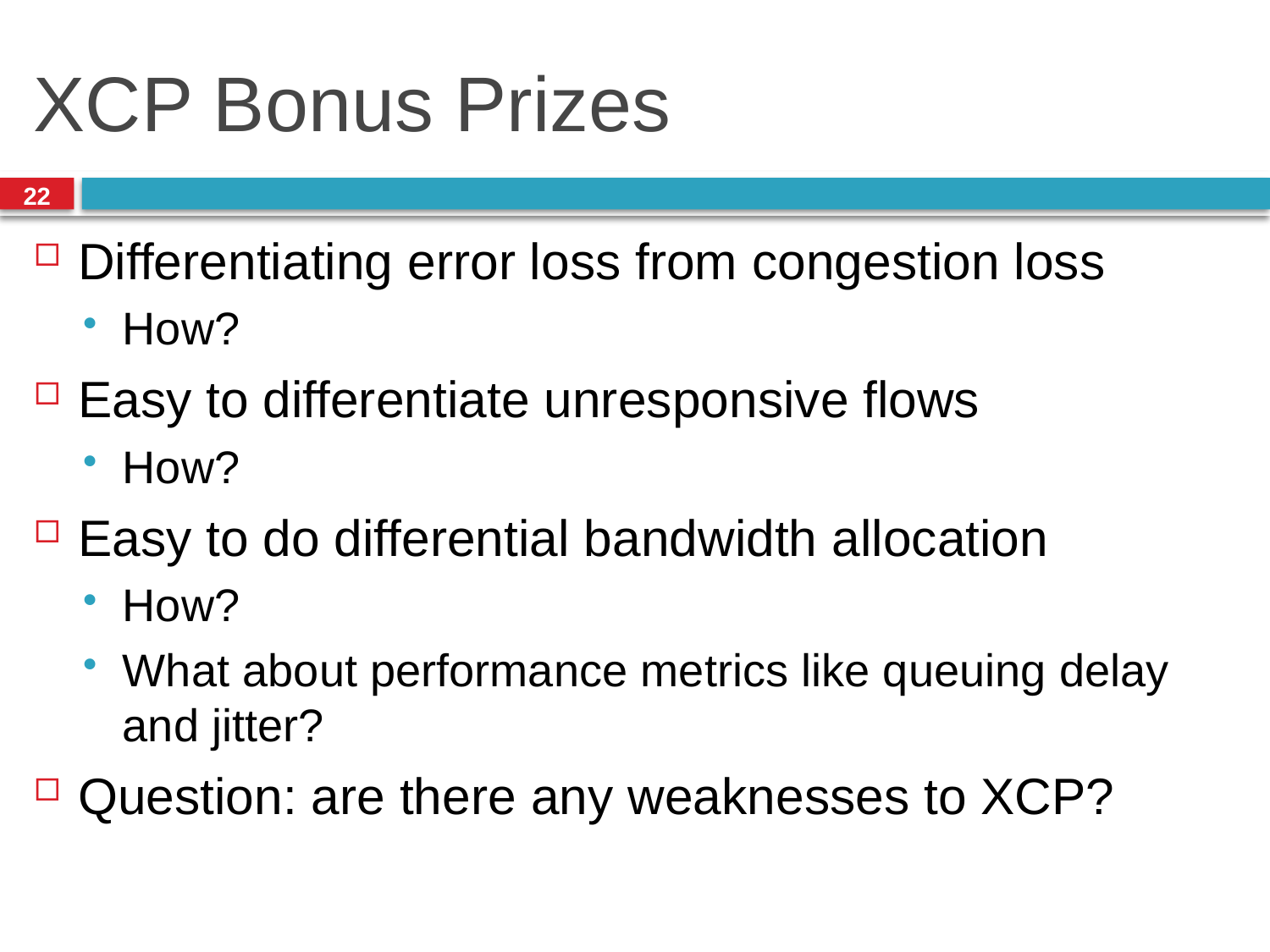

# XCP Bonus Prizes
22
Differentiating error loss from congestion loss
How?
Easy to differentiate unresponsive flows
How?
Easy to do differential bandwidth allocation
How?
What about performance metrics like queuing delay and jitter?
Question: are there any weaknesses to XCP?
22